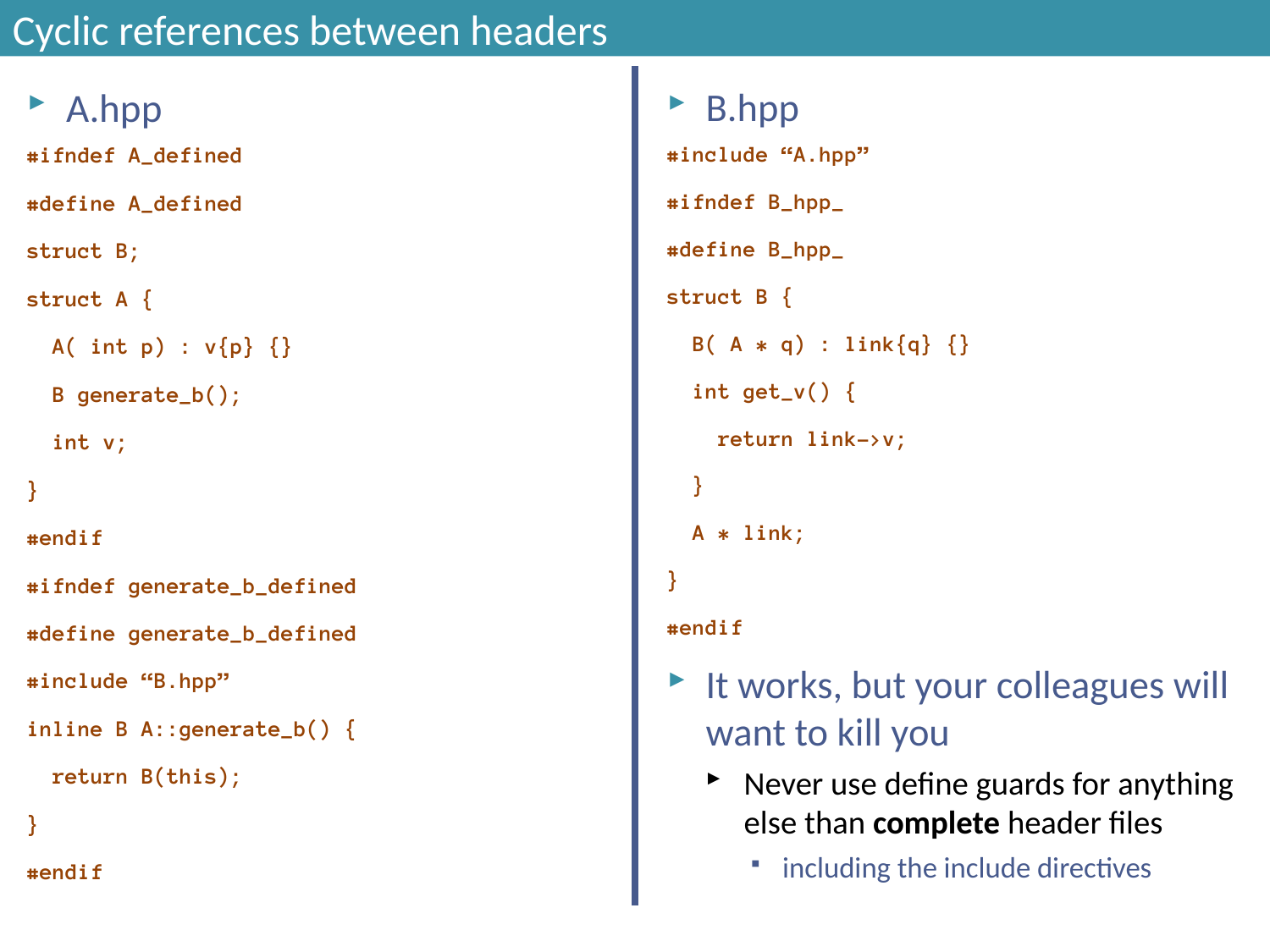

# Cyclic references between headers
A.hpp
#ifndef A_defined
#define A_defined
struct B;
struct A {
  A( int p) : v{p} {}
  B generate_b();
  int v;
}
#endif
#ifndef generate_b_defined
#define generate_b_defined
#include “B.hpp”
inline B A::generate_b() {
  return B(this);
}
#endif
B.hpp
#include “A.hpp”
#ifndef B_hpp_
#define B_hpp_
struct B {
  B( A * q) : link{q} {}
  int get_v() {
    return link->v;
  }
  A * link;
}
#endif
It works, but your colleagues will want to kill you
Never use define guards for anything else than complete header files
including the include directives